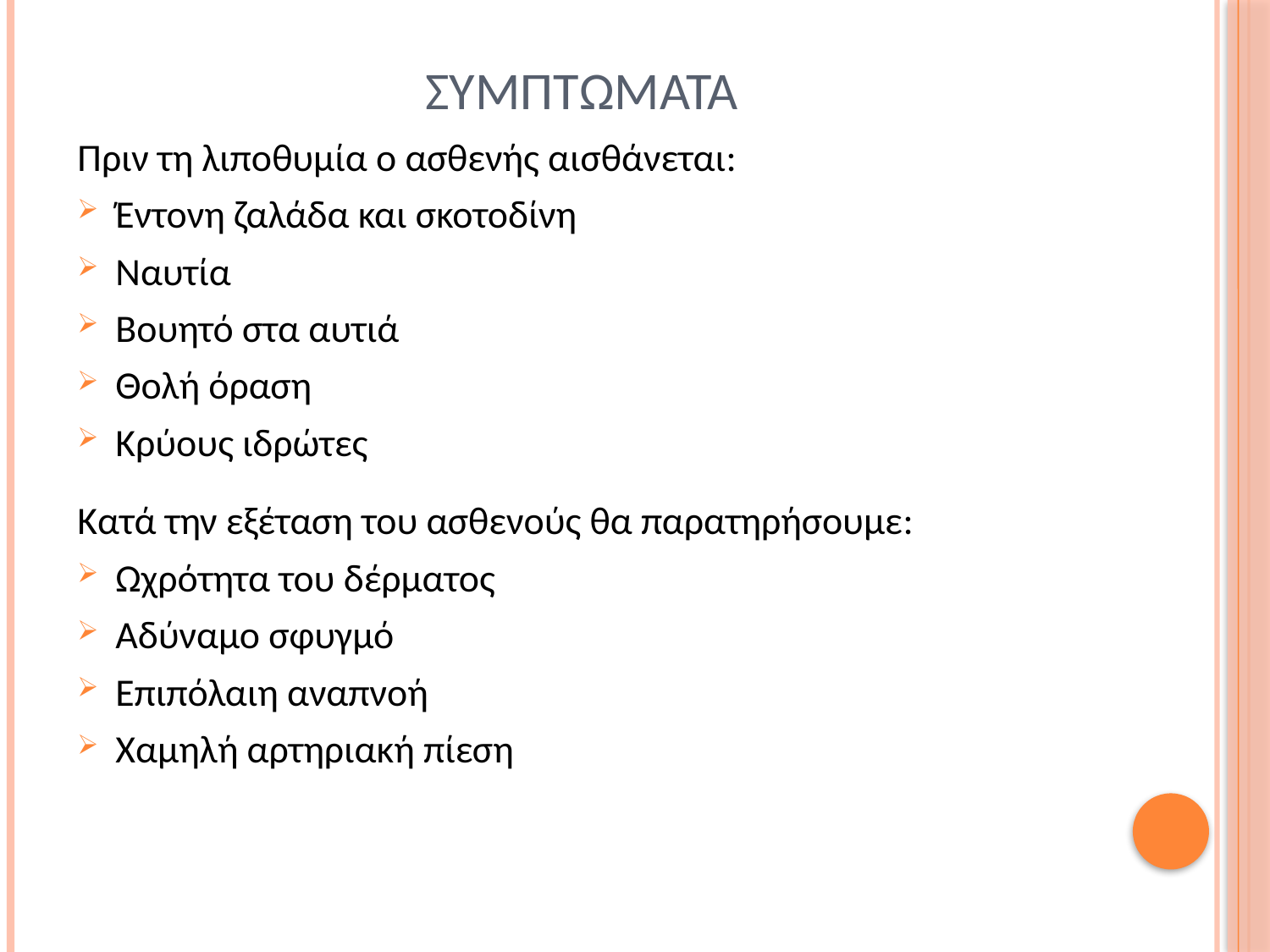

# συμπτωματα
Πριν τη λιποθυμία ο ασθενής αισθάνεται:
Έντονη ζαλάδα και σκοτοδίνη
Ναυτία
Βουητό στα αυτιά
Θολή όραση
Κρύους ιδρώτες
Κατά την εξέταση του ασθενούς θα παρατηρήσουμε:
Ωχρότητα του δέρματος
Αδύναμο σφυγμό
Επιπόλαιη αναπνοή
Χαμηλή αρτηριακή πίεση